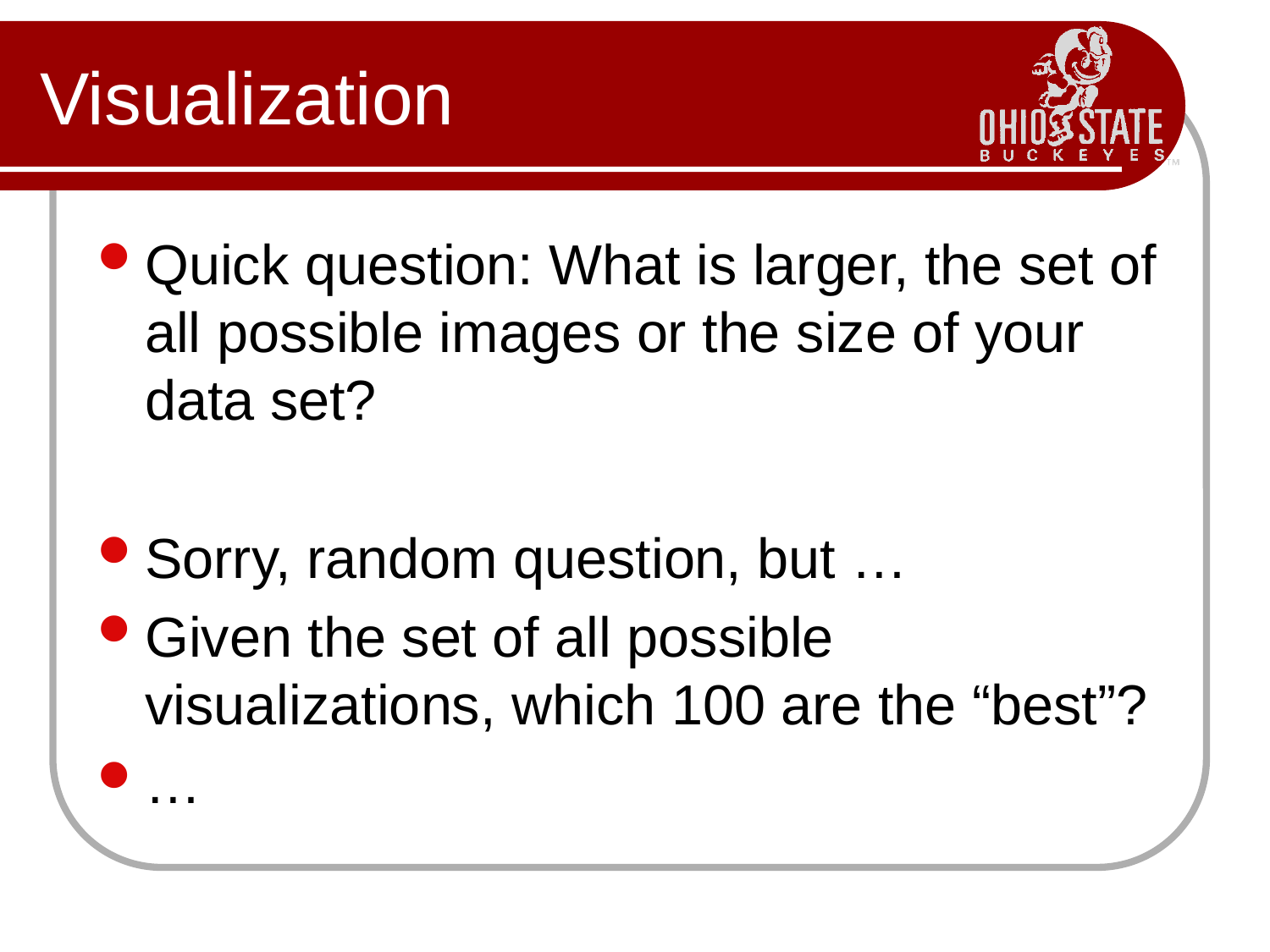

# Visualization
Quick question: What is larger, the set of all possible images or the size of your data set?

Sorry, random question, but …
Given the set of all possible visualizations, which 100 are the “best”?
…